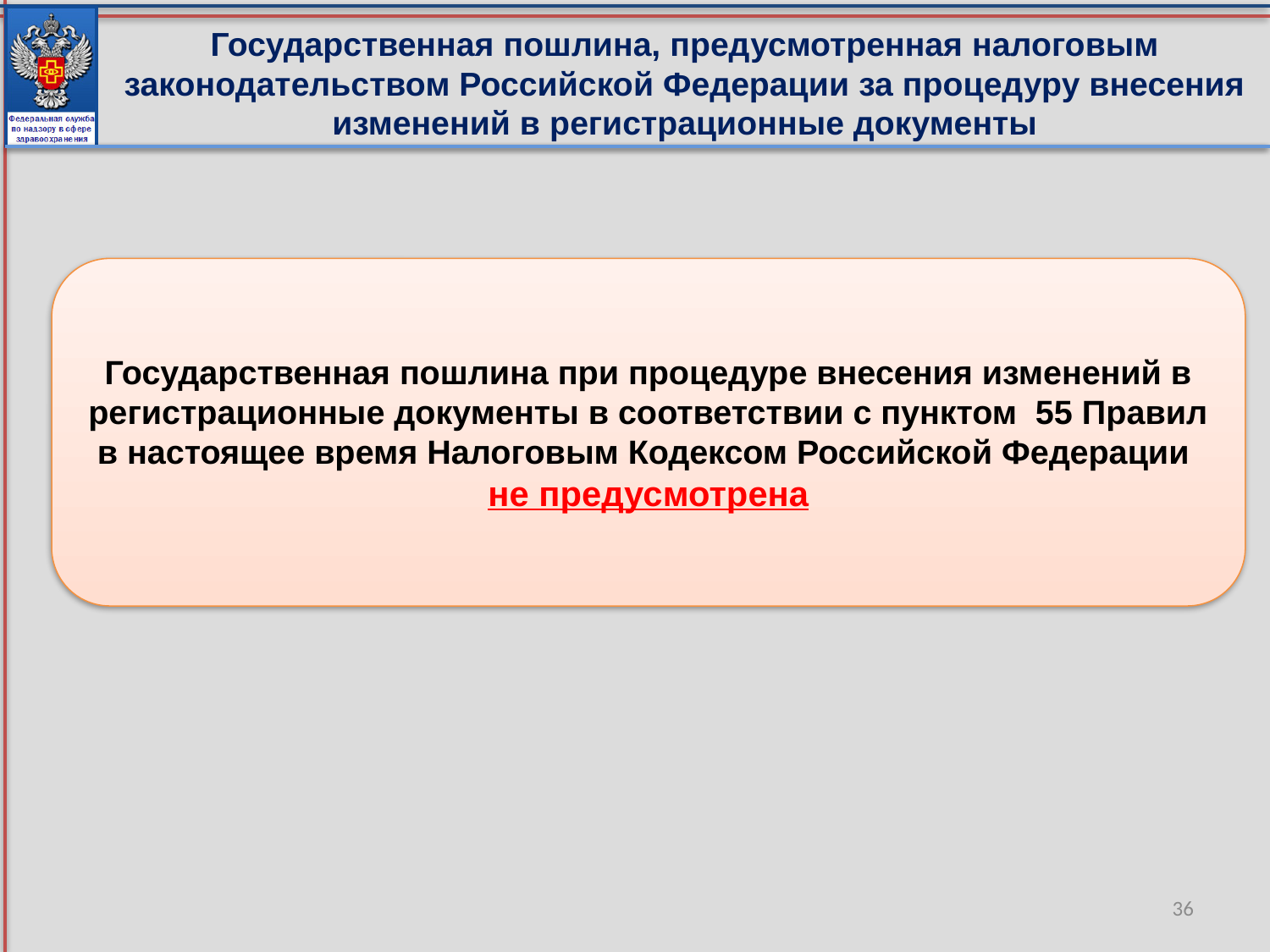

Государственная пошлина, предусмотренная налоговым законодательством Российской Федерации за процедуру внесения изменений в регистрационные документы
Государственная пошлина при процедуре внесения изменений в регистрационные документы в соответствии с пунктом  55 Правил в настоящее время Налоговым Кодексом Российской Федерации
не предусмотрена
36